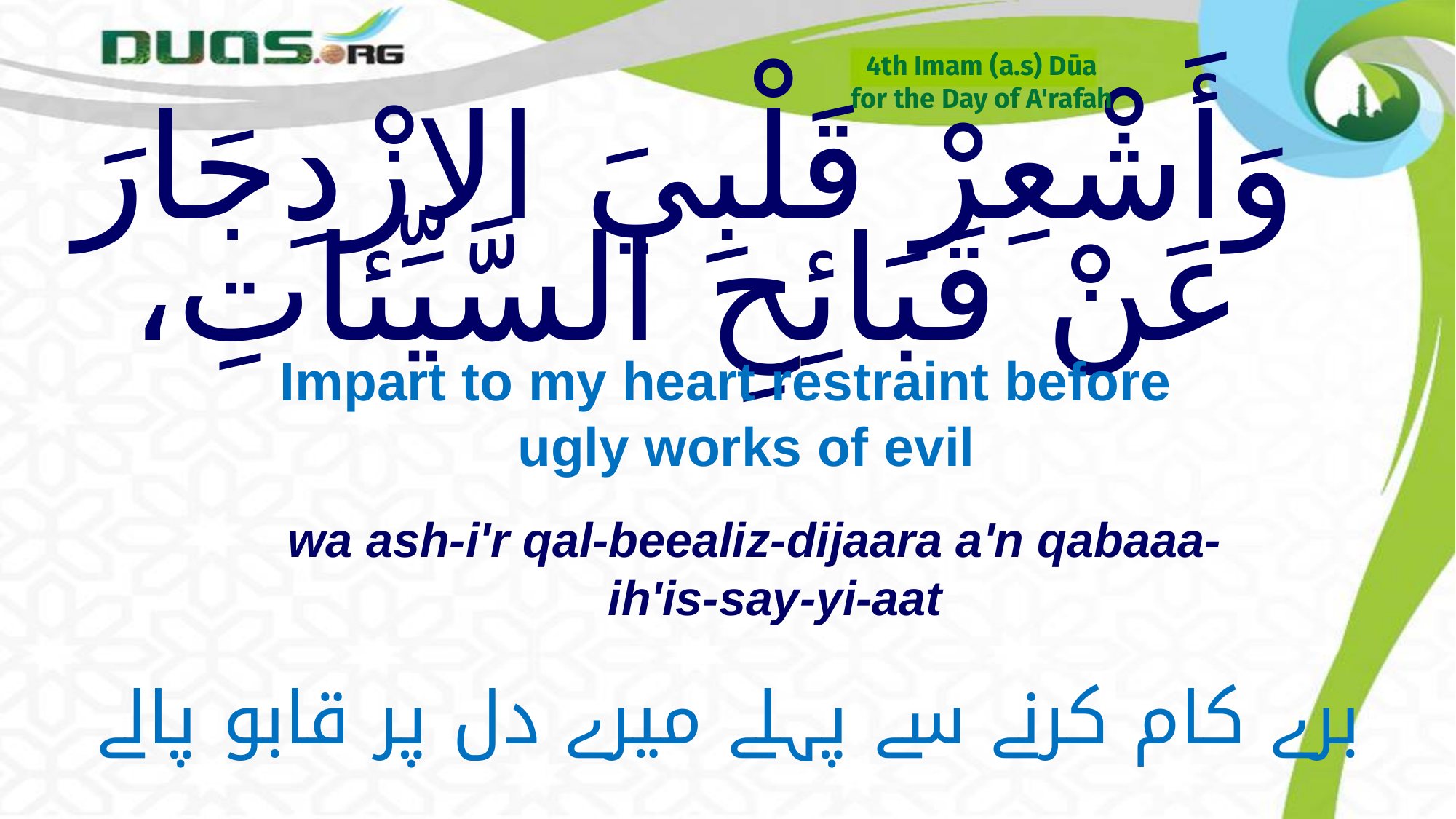

4th Imam (a.s) Dūa
for the Day of A'rafah
# وَأَشْعِرْ قَلْبِيَ الازْدِجَارَ عَنْ قَبَائِحِ السَّيِّئاتِ،
Impart to my heart restraint before ugly works of evil
wa ash-i'r qal-beealiz-dijaara a'n qabaaa-ih'is-say-yi-aat
برے کام کرنے سے پہلے میرے دل پر قابو پالے